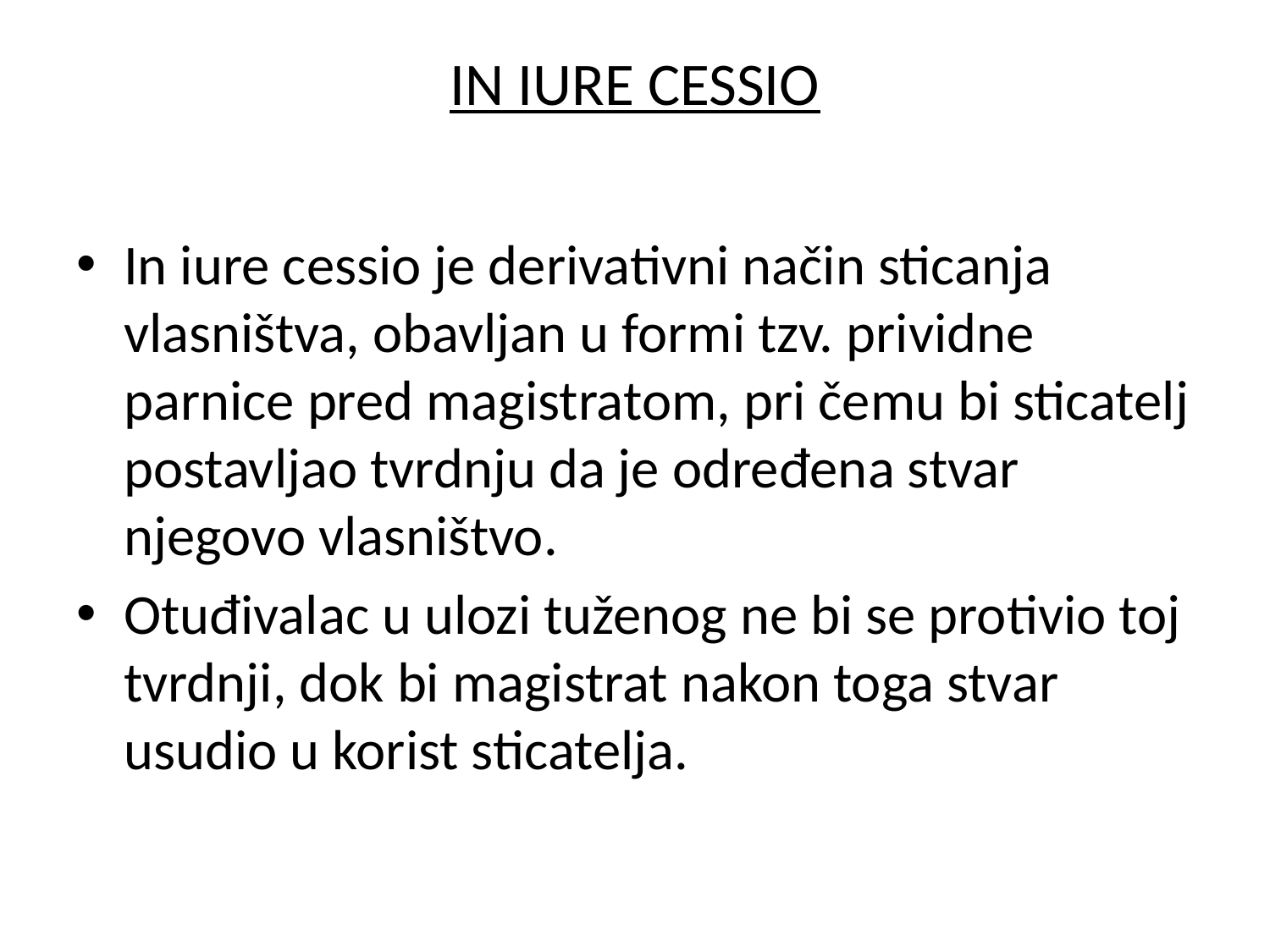

# IN IURE CESSIO
In iure cessio je derivativni način sticanja vlasništva, obavljan u formi tzv. prividne parnice pred magistratom, pri čemu bi sticatelj postavljao tvrdnju da je određena stvar njegovo vlasništvo.
Otuđivalac u ulozi tuženog ne bi se protivio toj tvrdnji, dok bi magistrat nakon toga stvar usudio u korist sticatelja.